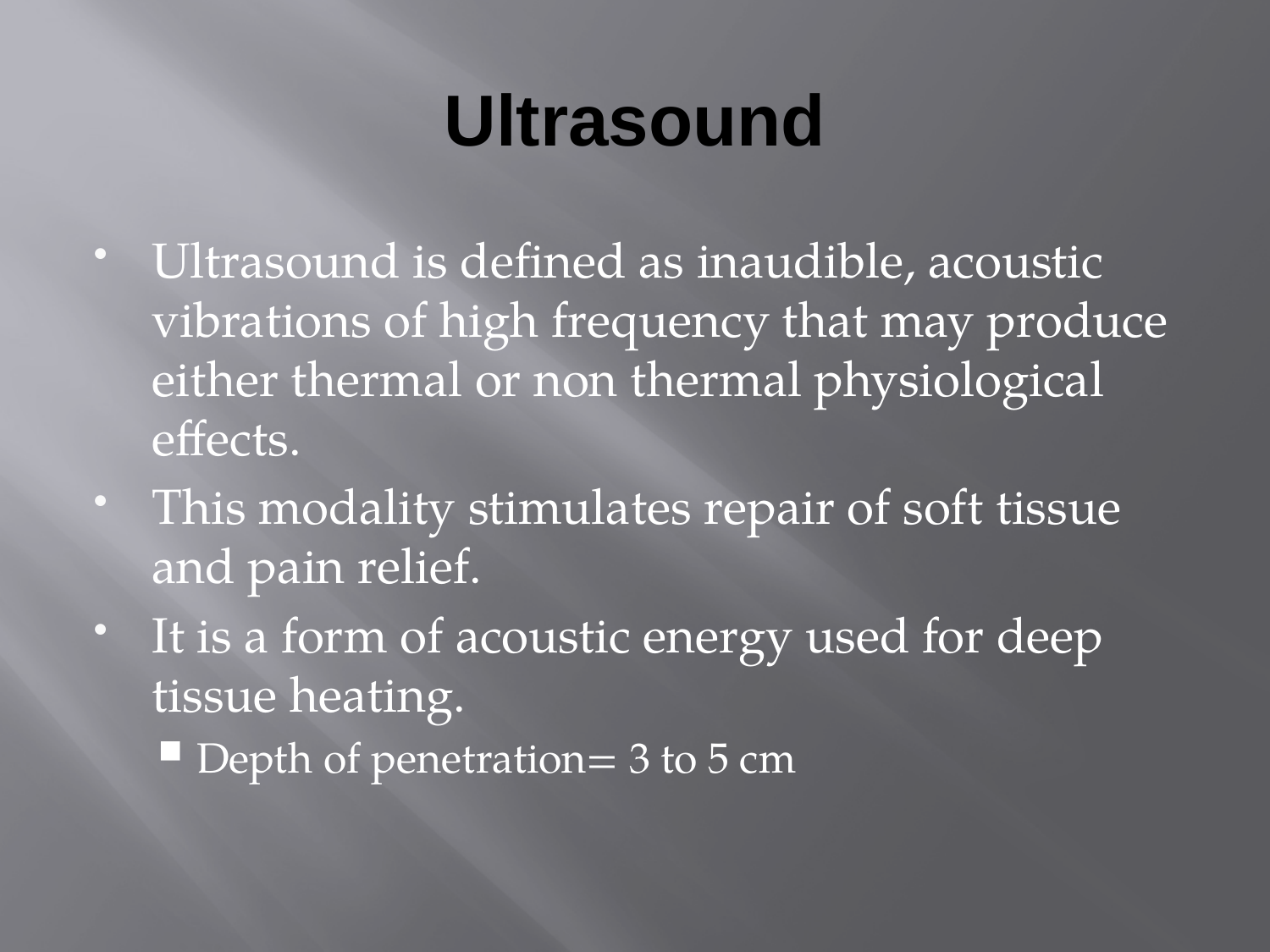

# Ultrasound
Ultrasound is defined as inaudible, acoustic vibrations of high frequency that may produce either thermal or non thermal physiological effects.
This modality stimulates repair of soft tissue and pain relief.
It is a form of acoustic energy used for deep tissue heating.
Depth of penetration= 3 to 5 cm